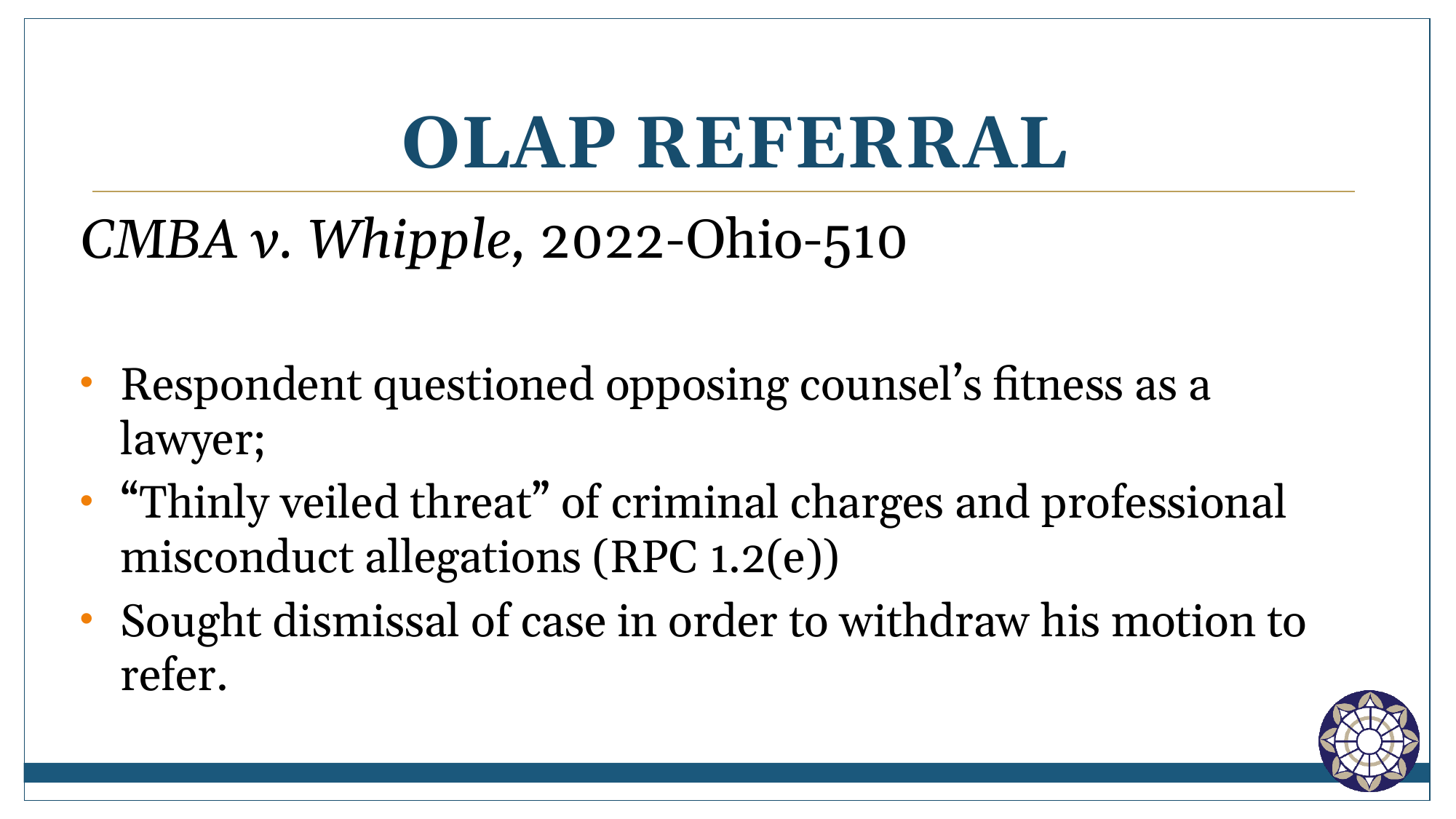

# OLAP REFERRAL
CMBA v. Whipple, 2022-Ohio-510

Respondent questioned opposing counsel’s fitness as a lawyer;
“Thinly veiled threat” of criminal charges and professional misconduct allegations (RPC 1.2(e))
Sought dismissal of case in order to withdraw his motion to refer.